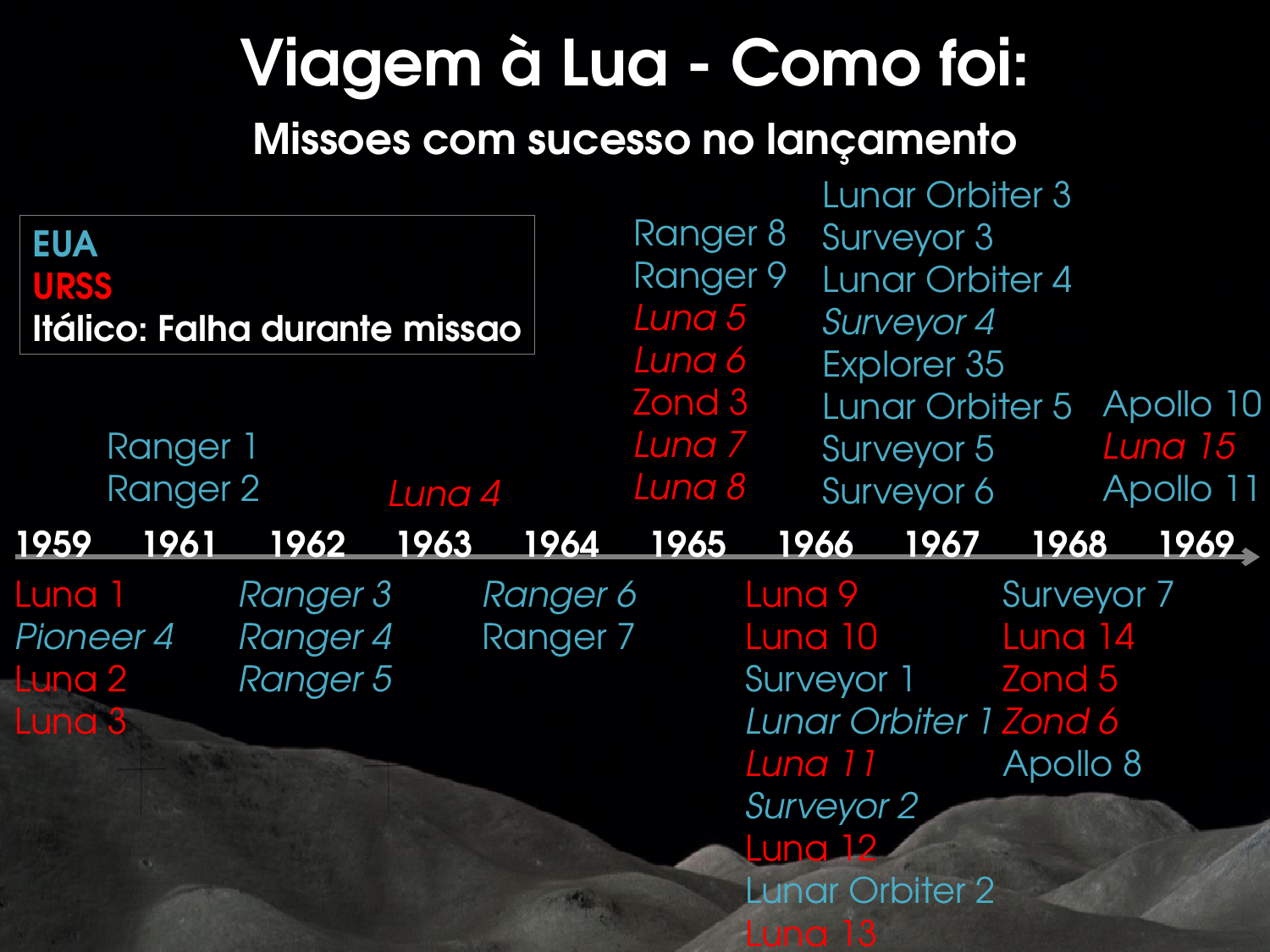

Viagem à Lua - Como foi:
Missoes com sucesso no lançamento
Lunar Orbiter 3
Surveyor 3
Lunar Orbiter 4
Surveyor 4
Explorer 35
Lunar Orbiter 5
Surveyor 5
Surveyor 6

Ranger 8
Ranger 9
Luna 5
Luna 6
Zond 3
Luna 7
Luna 8

EUA
URSS
Itálico: Falha durante missao
Apollo 10
Luna 15
Apollo 11

Ranger 1
Ranger 2

Luna 4

1959	1961	1962	1963	1964	1965	1966	1967	1968	1969
Luna 1
Pioneer 4
Luna 2
Luna 3
Ranger 3
Ranger 4
Ranger 5

Ranger 6
Ranger 7
Luna 9
Luna 10
Surveyor 1
Lunar Orbiter 1
Luna 11
Surveyor 2
Luna 12
Lunar Orbiter 2
Luna 13
Surveyor 7
Luna 14
Zond 5
Zond 6
Apollo 8